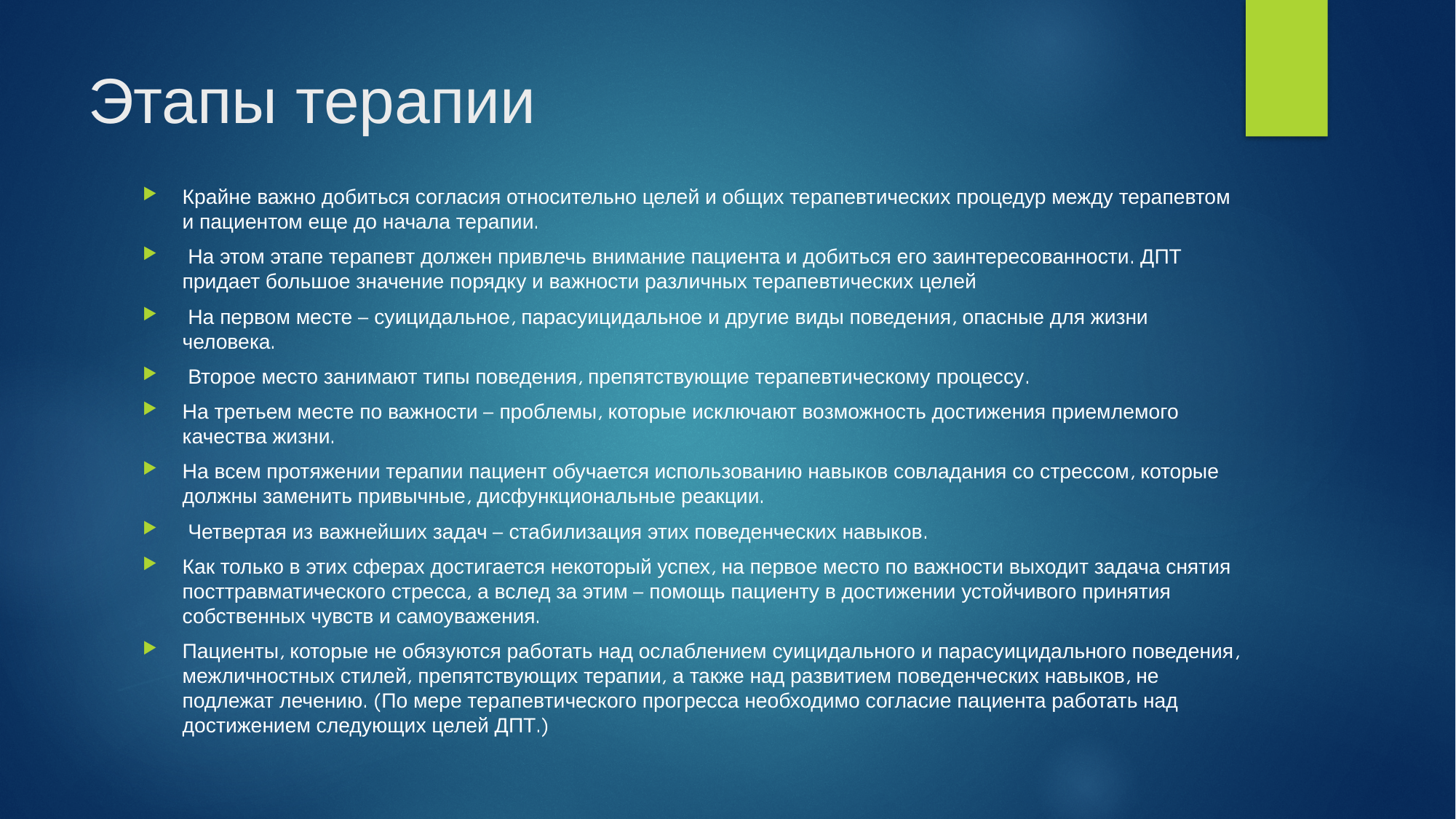

# Этапы терапии
Крайне важно добиться согласия относительно целей и общих терапевтических процедур между терапевтом и пациентом еще до начала терапии.
 На этом этапе терапевт должен привлечь внимание пациента и добиться его заинтересованности. ДПТ придает большое значение порядку и важности различных терапевтических целей
 На первом месте – суицидальное, парасуицидальное и другие виды поведения, опасные для жизни человека.
 Второе место занимают типы поведения, препятствующие терапевтическому процессу.
На третьем месте по важности – проблемы, которые исключают возможность достижения приемлемого качества жизни.
На всем протяжении терапии пациент обучается использованию навыков совладания со стрессом, которые должны заменить привычные, дисфункциональные реакции.
 Четвертая из важнейших задач – стабилизация этих поведенческих навыков.
Как только в этих сферах достигается некоторый успех, на первое место по важности выходит задача снятия посттравматического стресса, а вслед за этим – помощь пациенту в достижении устойчивого принятия собственных чувств и самоуважения.
Пациенты, которые не обязуются работать над ослаблением суицидального и парасуицидального поведения, межличностных стилей, препятствующих терапии, а также над развитием поведенческих навыков, не подлежат лечению. (По мере терапевтического прогресса необходимо согласие пациента работать над достижением следующих целей ДПТ.)